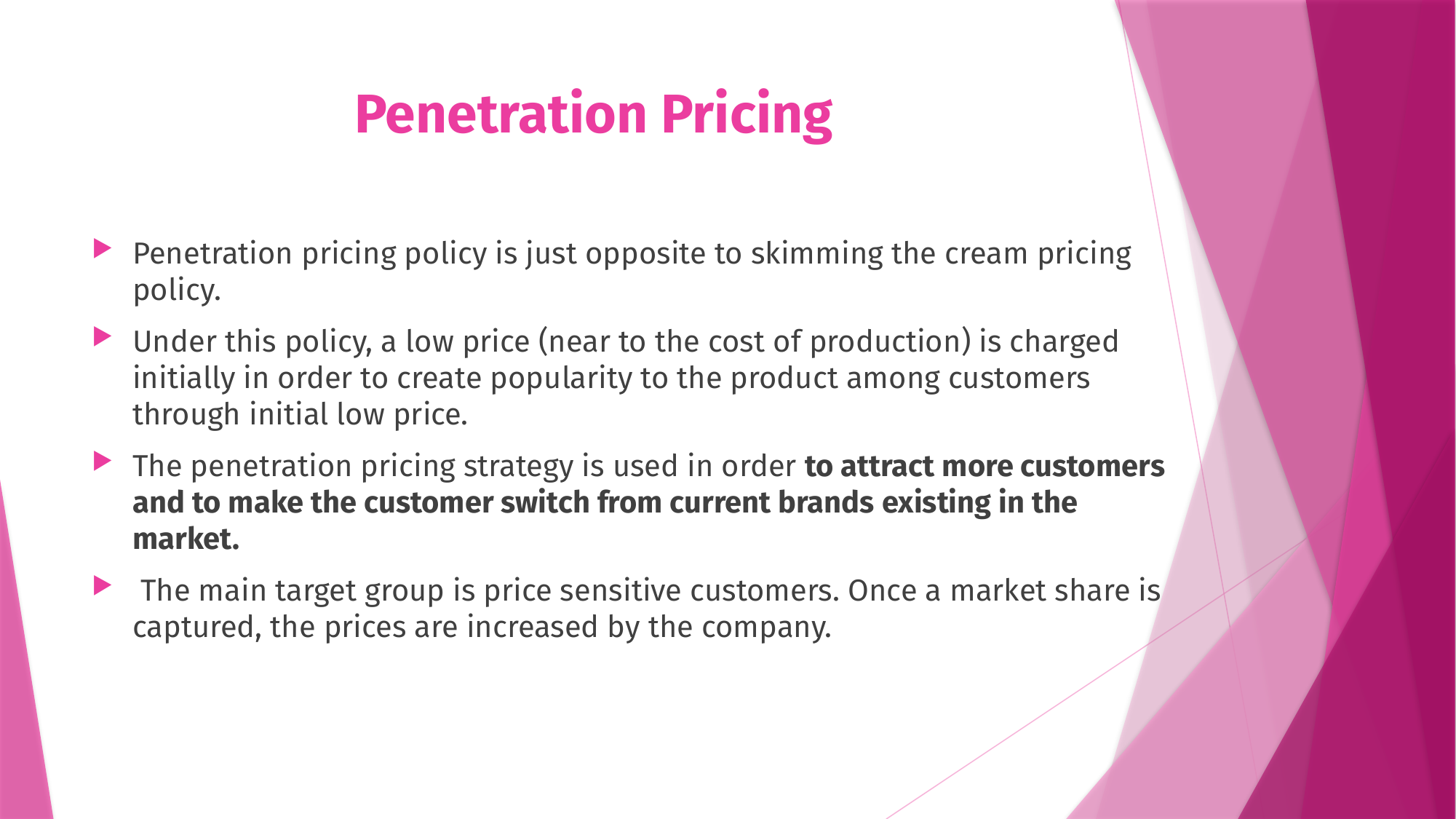

# Penetration Pricing
Penetration pricing policy is just opposite to skimming the cream pricing policy.
Under this policy, a low price (near to the cost of production) is charged initially in order to create popularity to the product among customers through initial low price.
The penetration pricing strategy is used in order to attract more customers and to make the customer switch from current brands existing in the market.
 The main target group is price sensitive customers. Once a market share is captured, the prices are increased by the company.